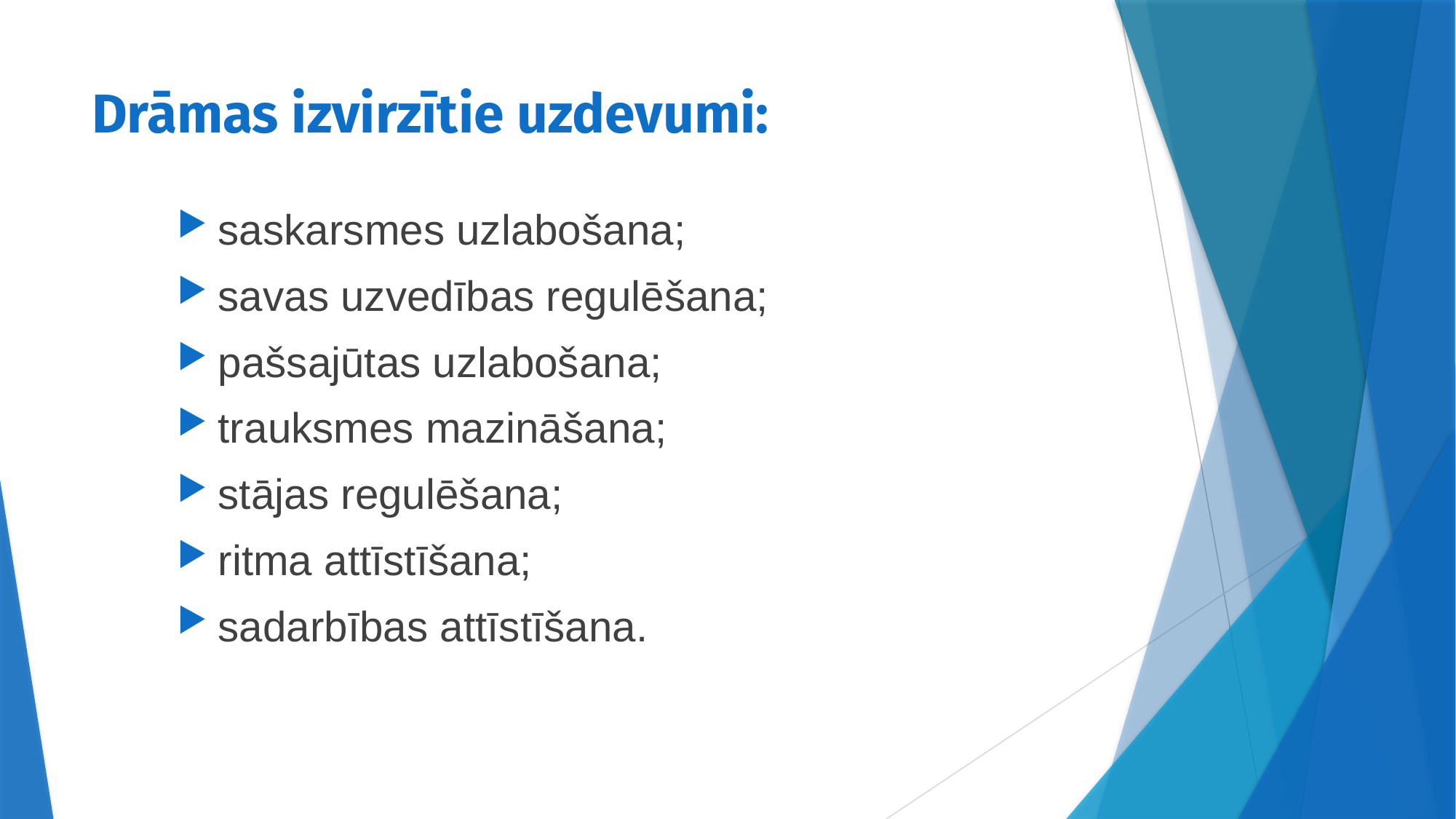

# Drāmas izvirzītie uzdevumi:
saskarsmes uzlabošana;
savas uzvedības regulēšana;
pašsajūtas uzlabošana;
trauksmes mazināšana;
stājas regulēšana;
ritma attīstīšana;
sadarbības attīstīšana.